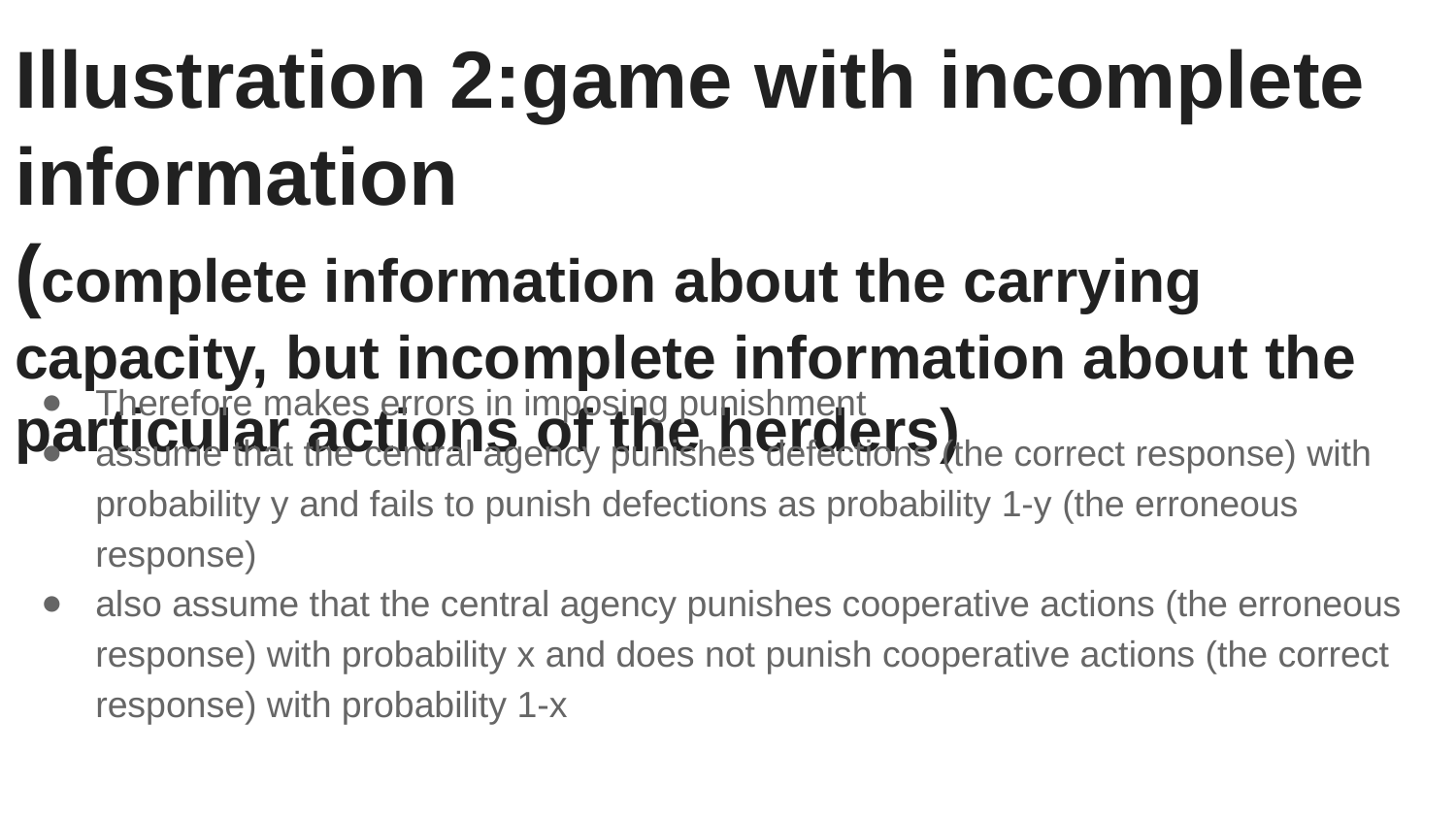

# Illustration 2:game with incomplete information
(complete information about the carrying capacity, but incomplete information about the particular actions of the herders)
Therefore makes errors in imposing punishment
assume that the central agency punishes defections (the correct response) with probability y and fails to punish defections as probability 1-y (the erroneous response)
also assume that the central agency punishes cooperative actions (the erroneous response) with probability x and does not punish cooperative actions (the correct response) with probability 1-x